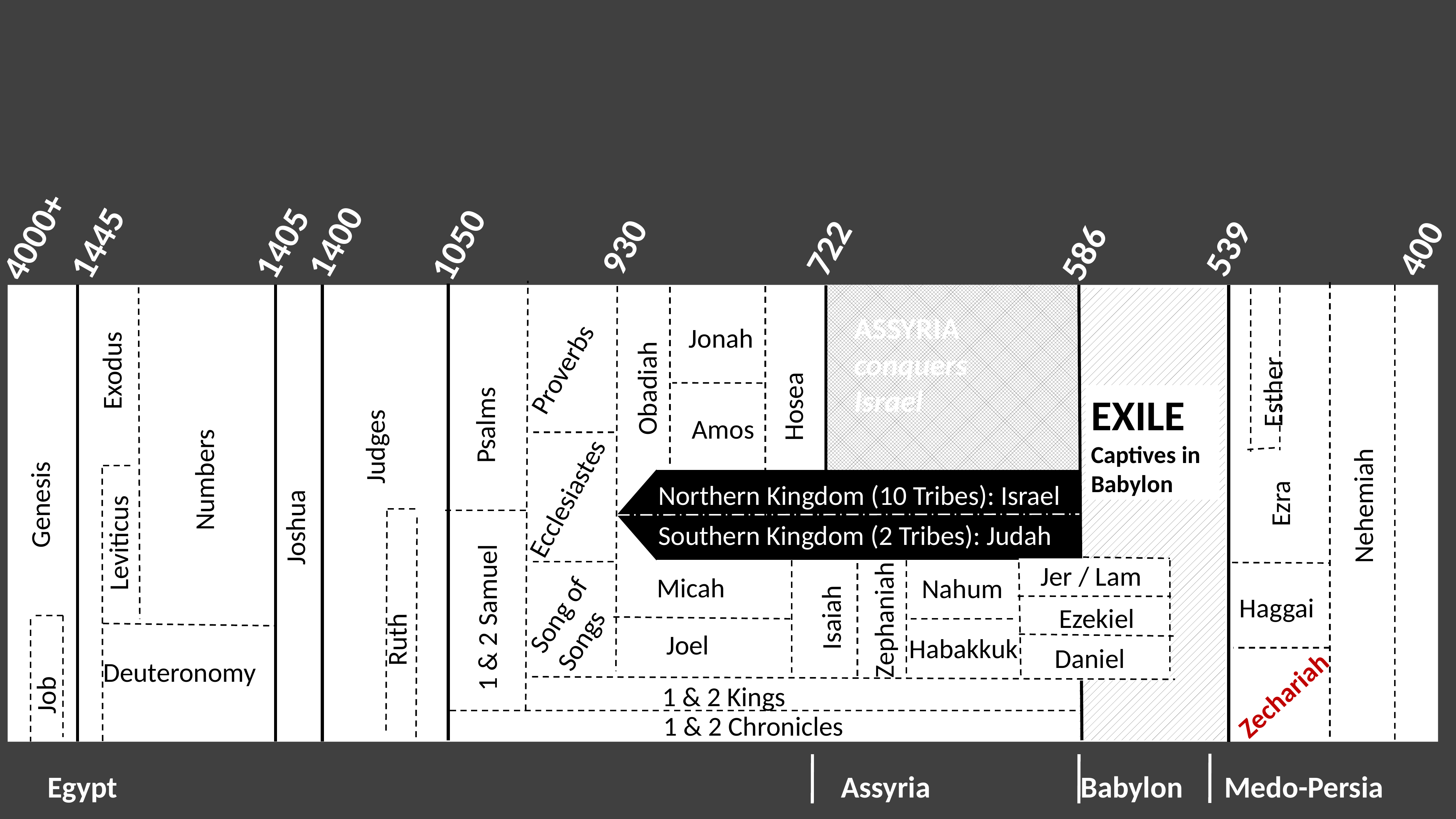

4000+
930
722
539
400
1400
1445
1405
1050
586

ASSYRIA
conquers
Israel
Exodus
Jonah
Proverbs
Esther
Obadiah
Hosea
Psalms
EXILE
Captives in Babylon
Judges
Amos
Numbers
Genesis
Ecclesiastes
Joshua

Ezra
Northern Kingdom (10 Tribes): Israel
Nehemiah

Leviticus
Southern Kingdom (2 Tribes): Judah
Jer / Lam
Song of Songs

Micah
Nahum
Ruth
Isaiah
Haggai
1 & 2 Samuel
Zephaniah
Ezekiel
Job
Joel
Habakkuk
Daniel
Deuteronomy
Zechariah
1 & 2 Kings
1 & 2 Chronicles
      Egypt                                                                                                          Assyria                      Babylon      Medo-Persia